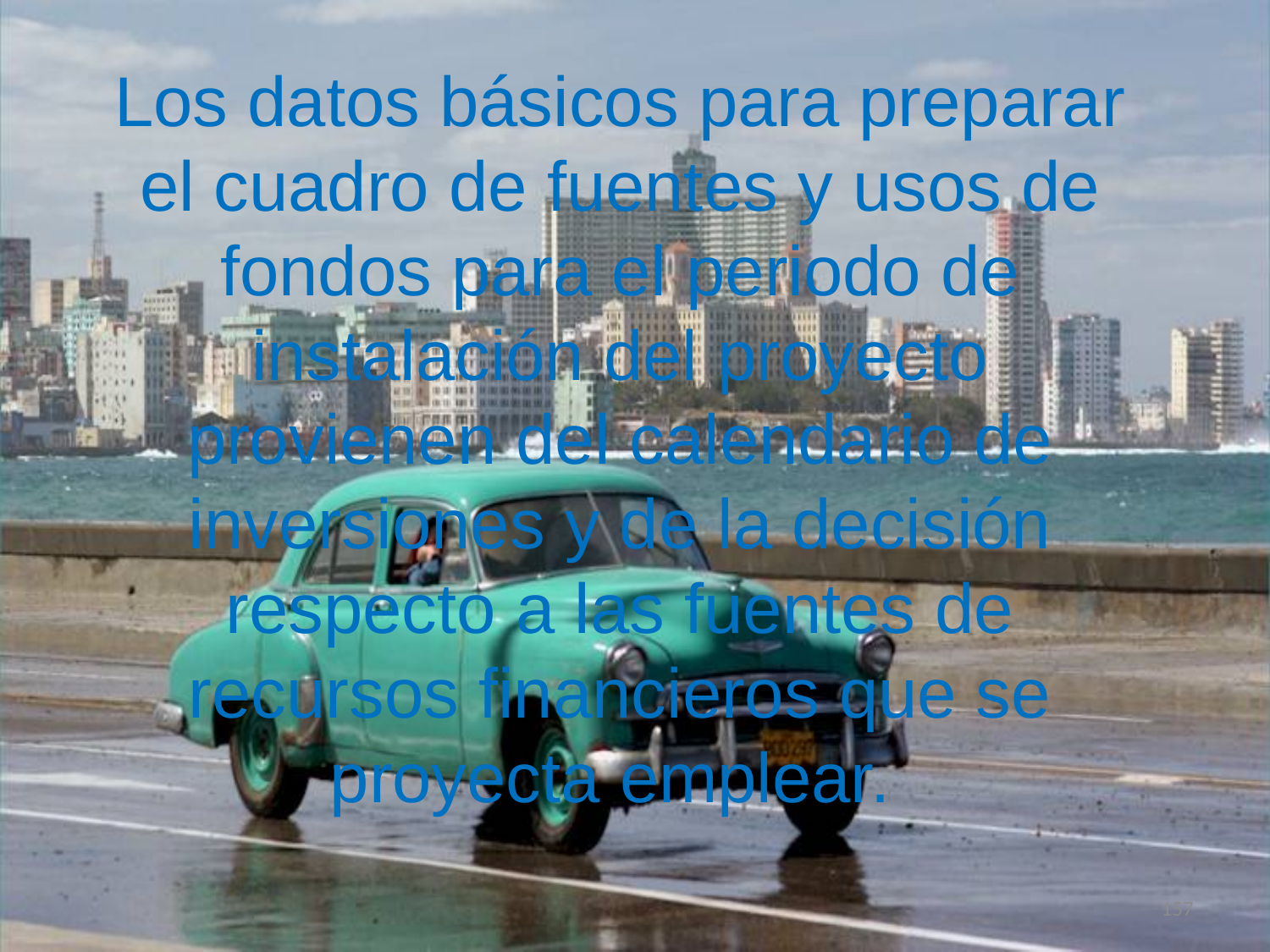

Los datos básicos para preparar el cuadro de fuentes y usos de fondos para el periodo de instalación del proyecto provienen del calendario de inversiones y de la decisión respecto a las fuentes de recursos financieros que se proyecta emplear.
157